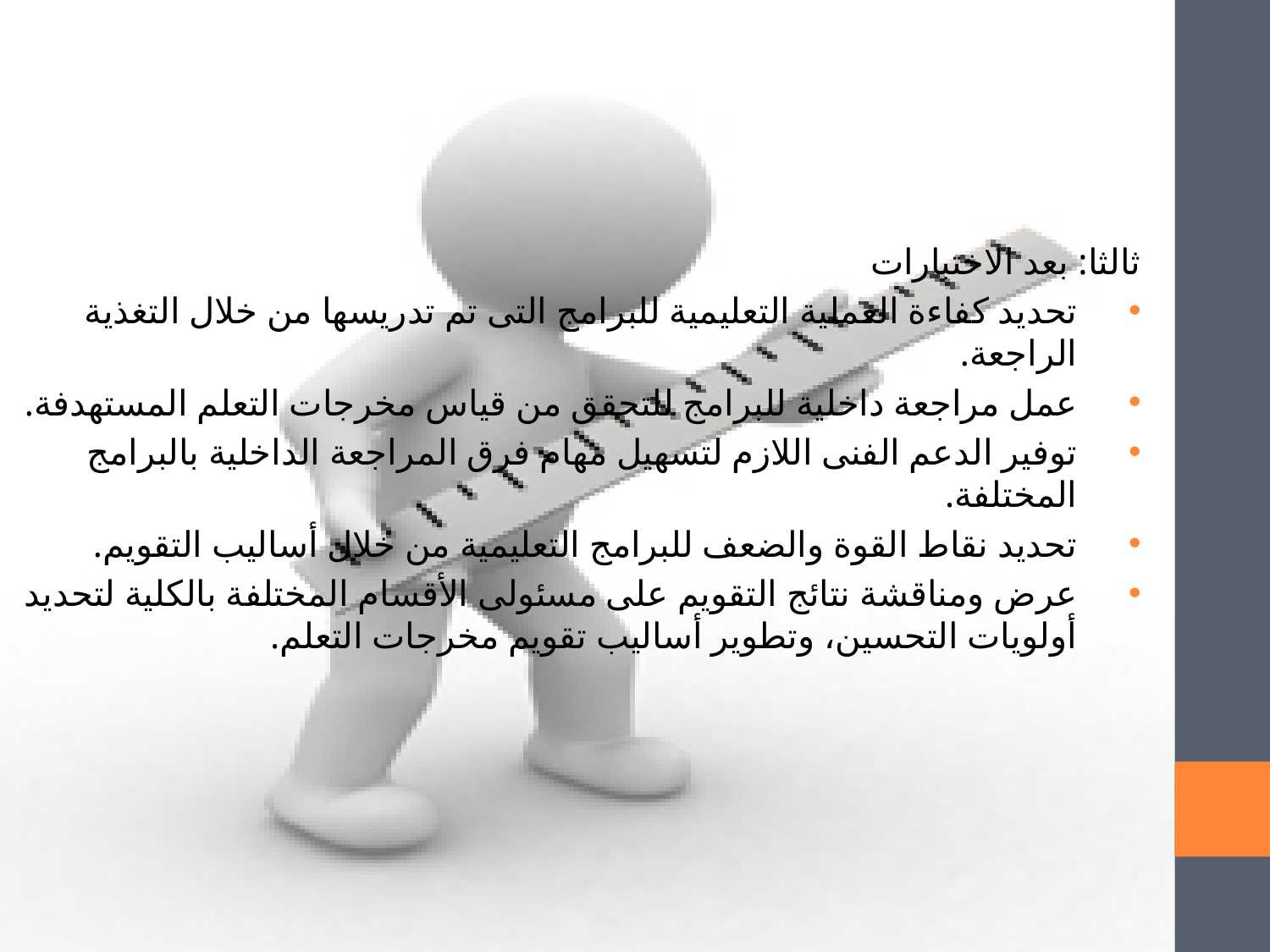

ثالثا: بعد الاختبارات
تحديد كفاءة العملية التعليمية للبرامج التى تم تدريسها من خلال التغذية الراجعة.
عمل مراجعة داخلية للبرامج للتحقق من قياس مخرجات التعلم المستهدفة.
توفير الدعم الفنى اللازم لتسهيل مهام فرق المراجعة الداخلية بالبرامج المختلفة.
تحديد نقاط القوة والضعف للبرامج التعليمية من خلال أساليب التقويم.
عرض ومناقشة نتائج التقويم على مسئولى الأقسام المختلفة بالكلية لتحديد أولويات التحسين، وتطوير أساليب تقويم مخرجات التعلم.